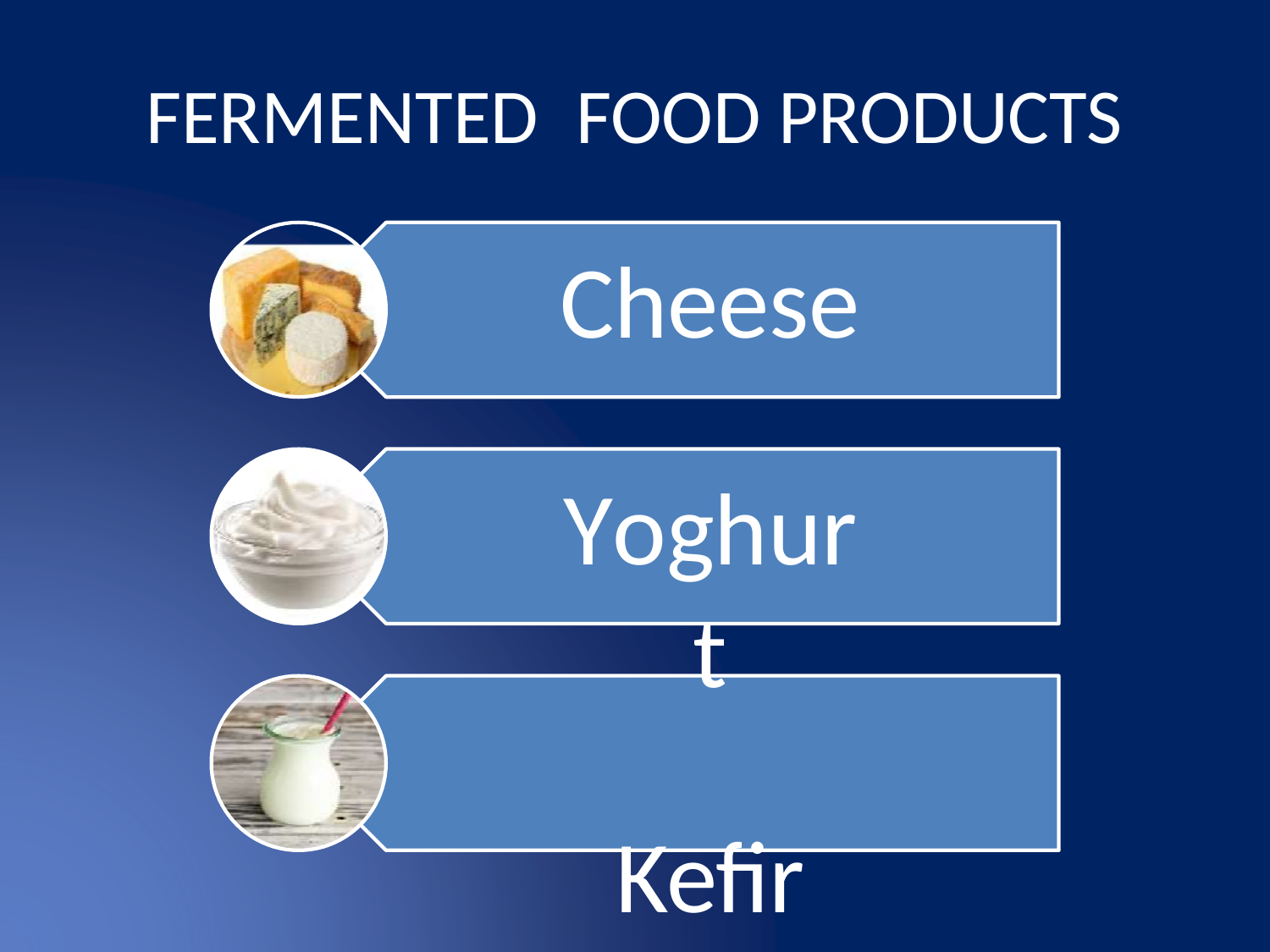

FERMENTED	FOOD PRODUCTS

# Cheese

Yoghurt

Kefir